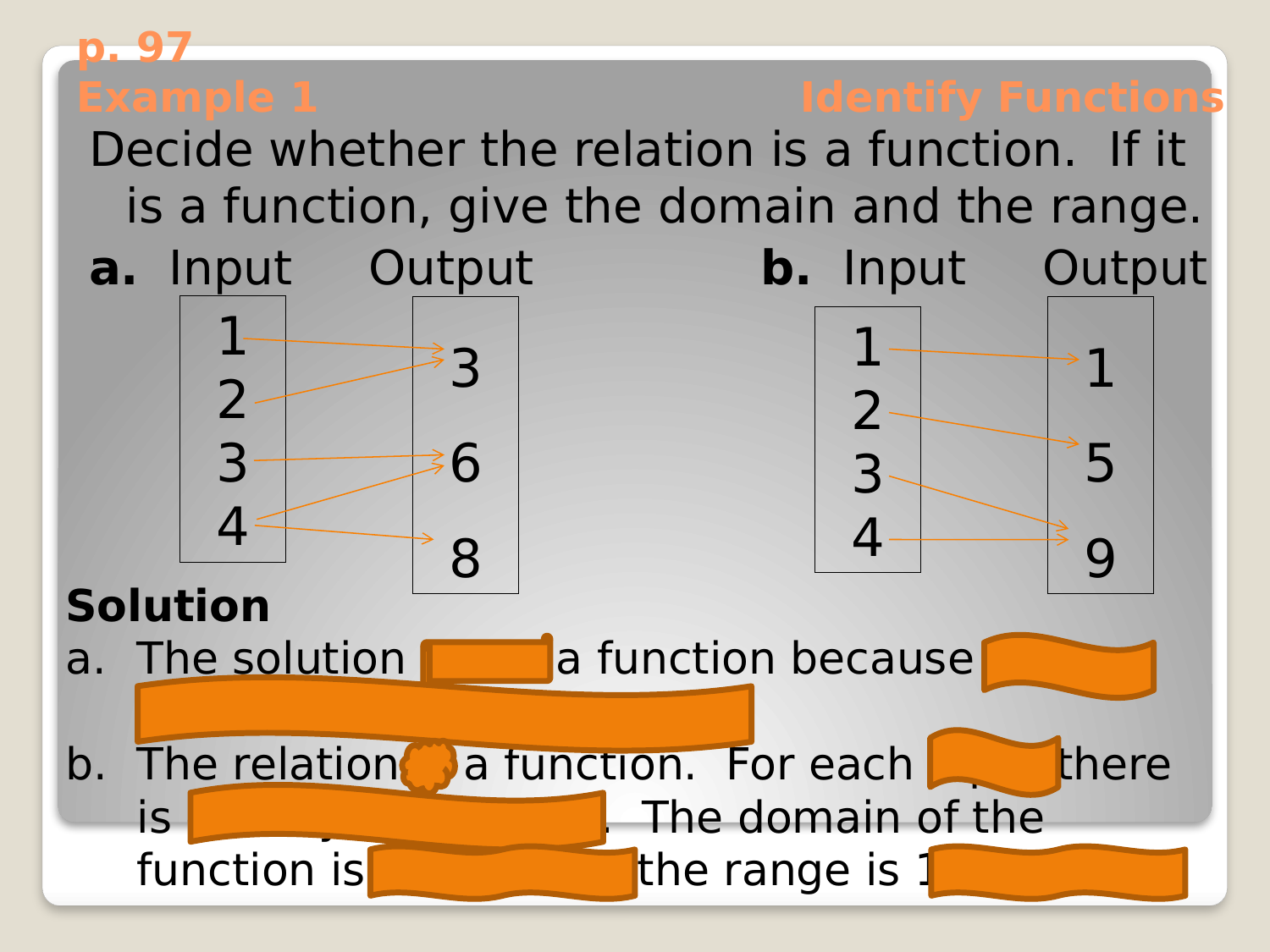

# p. 97 Example 1				Identify Functions
Decide whether the relation is a function.  If it is a function, give the domain and the range.
a.  Input     Output		b.  Input     Output
1
2
3
4
3
6
8
1
5
9
1
2
3
4
Solution
The solution is not a function because the x value 4 reports 2 y values.
The relation is a function.  For each input there is exactly one output.  The domain of the function is 1, 2,3 & 4.  the range is 1, 5, & 9.